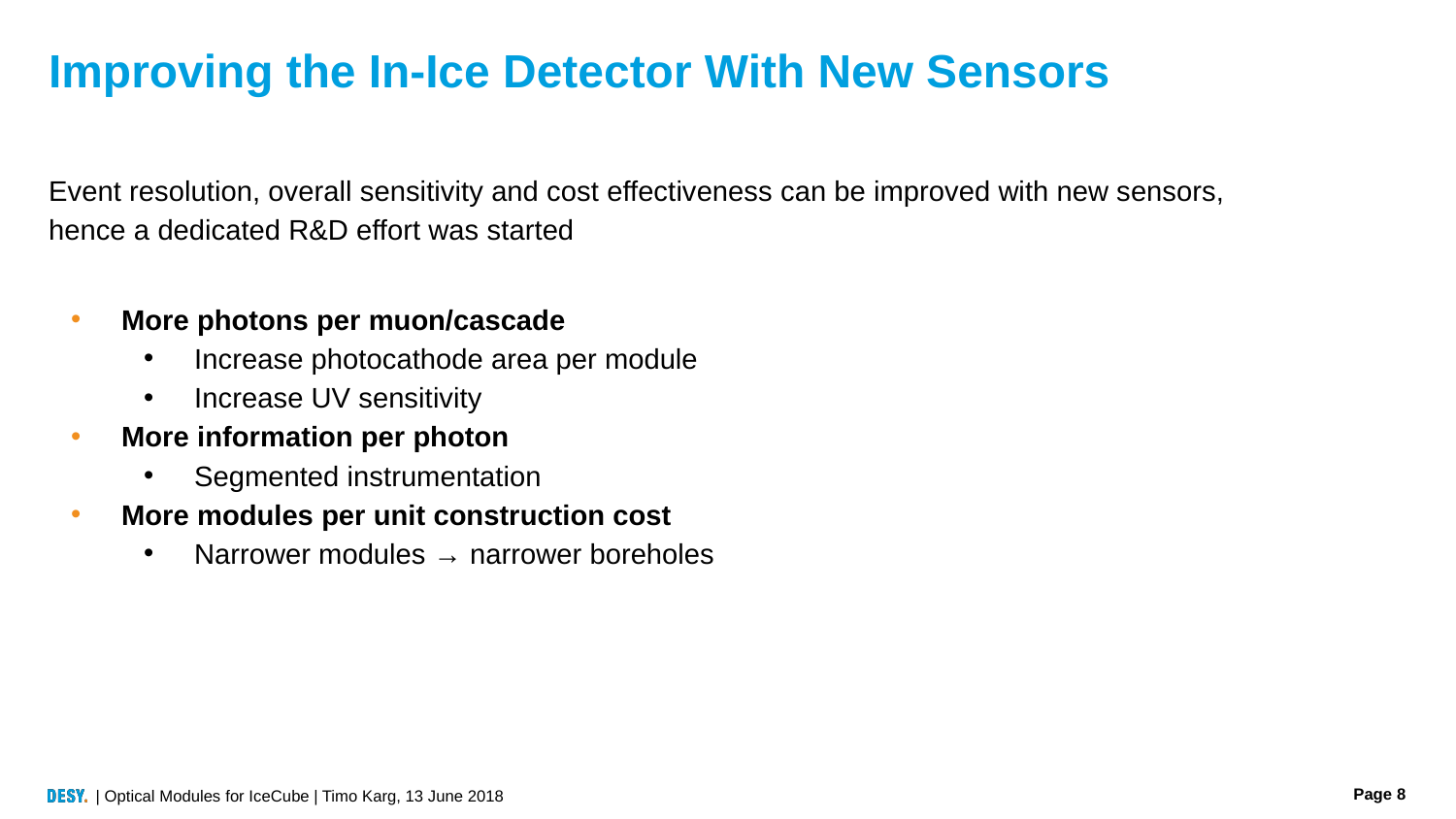

# Improving the In-Ice Detector With New Sensors

Event resolution, overall sensitivity and cost effectiveness can be improved with new sensors,
hence a dedicated R&D effort was started

More photons per muon/cascade
Increase photocathode area per module
Increase UV sensitivity
More information per photon
Segmented instrumentation
More modules per unit construction cost
Narrower modules → narrower boreholes